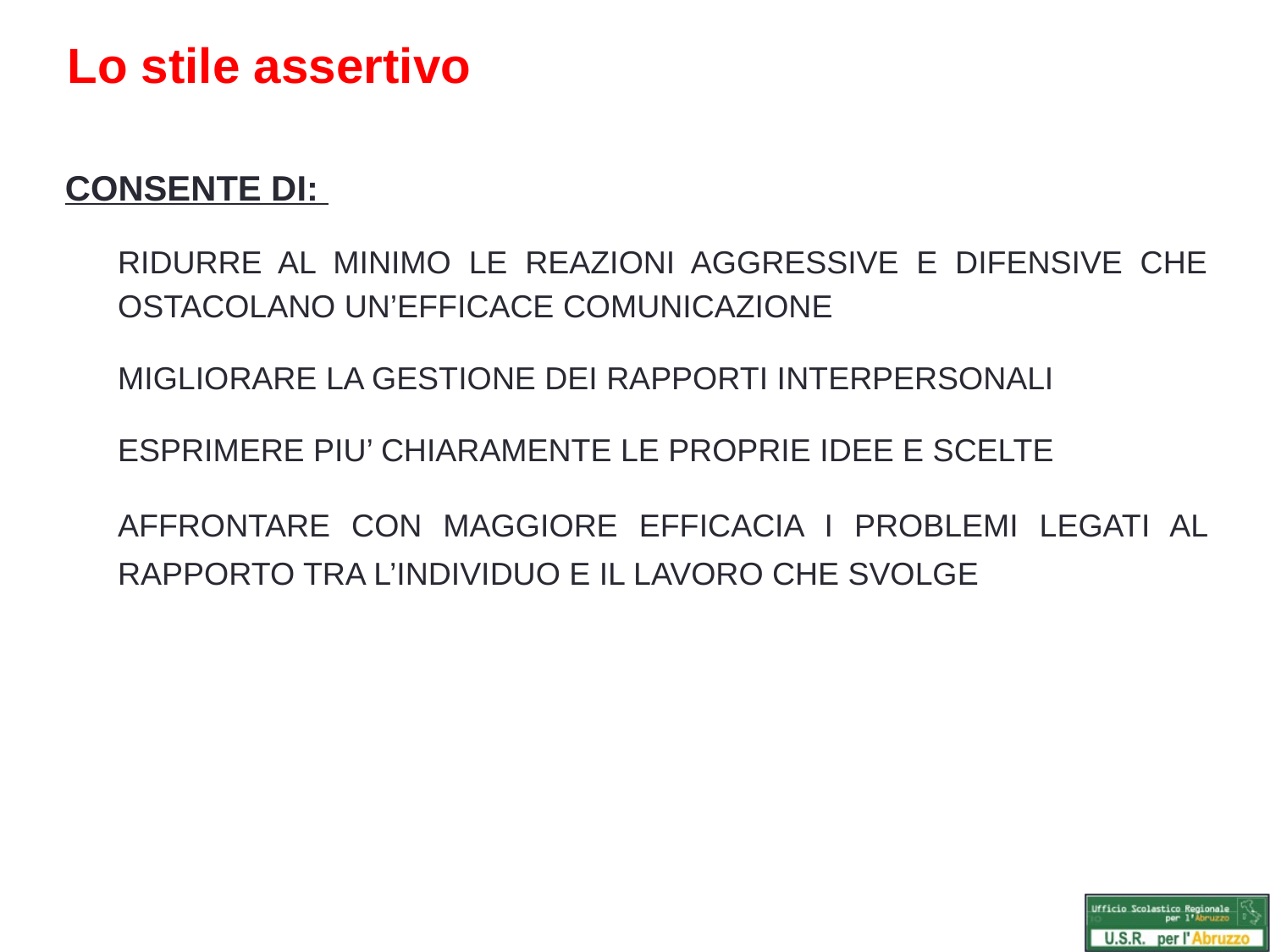

Lo stile assertivo
CONSENTE DI:
RIDURRE AL MINIMO LE REAZIONI AGGRESSIVE E DIFENSIVE CHE OSTACOLANO UN’EFFICACE COMUNICAZIONE
MIGLIORARE LA GESTIONE DEI RAPPORTI INTERPERSONALI
ESPRIMERE PIU’ CHIARAMENTE LE PROPRIE IDEE E SCELTE
AFFRONTARE CON MAGGIORE EFFICACIA I PROBLEMI LEGATI AL RAPPORTO TRA L’INDIVIDUO E IL LAVORO CHE SVOLGE